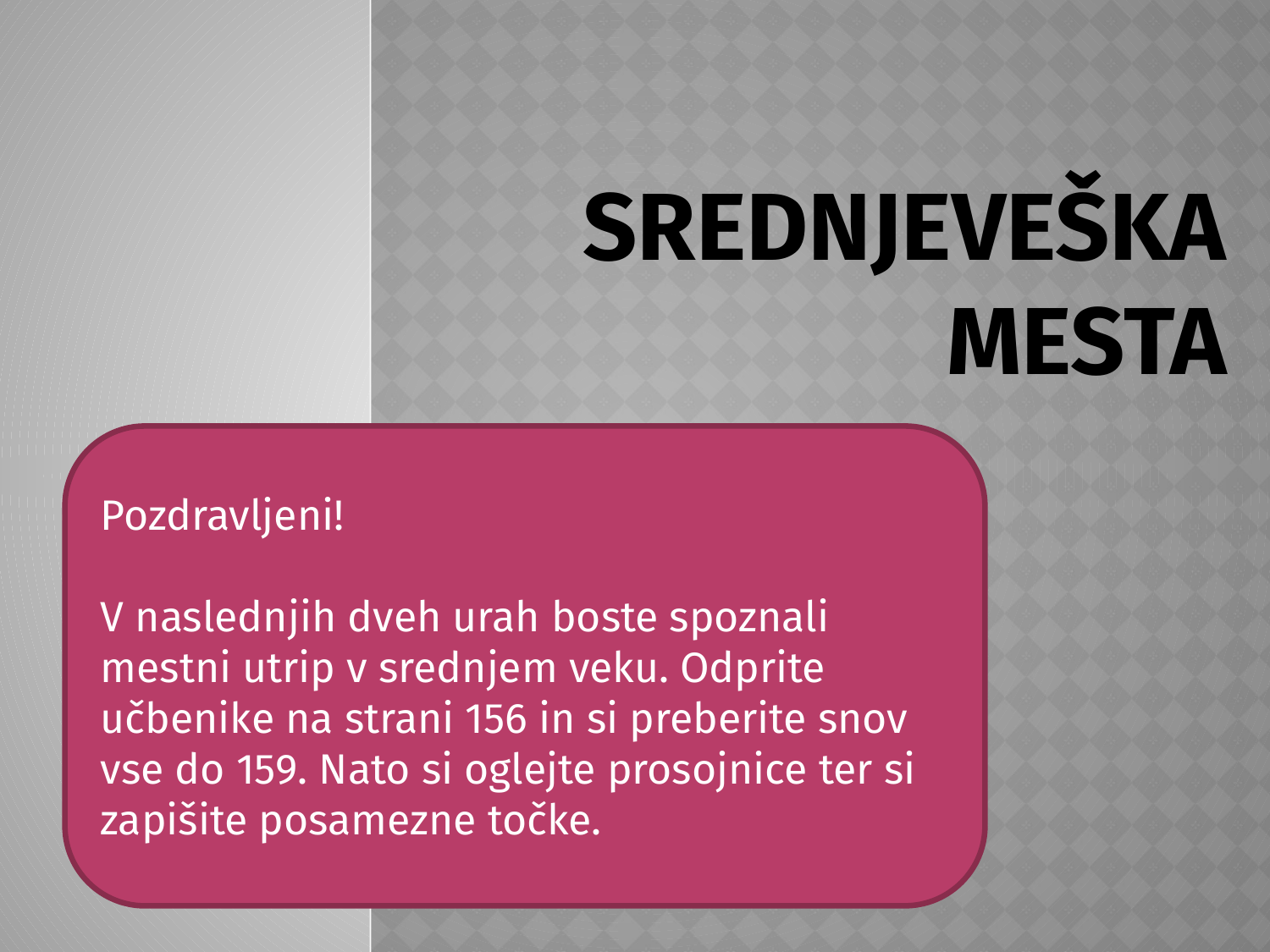

# SREDNJEVEŠKA MESTA
Pozdravljeni!

V naslednjih dveh urah boste spoznali mestni utrip v srednjem veku. Odprite učbenike na strani 156 in si preberite snov vse do 159. Nato si oglejte prosojnice ter si zapišite posamezne točke.